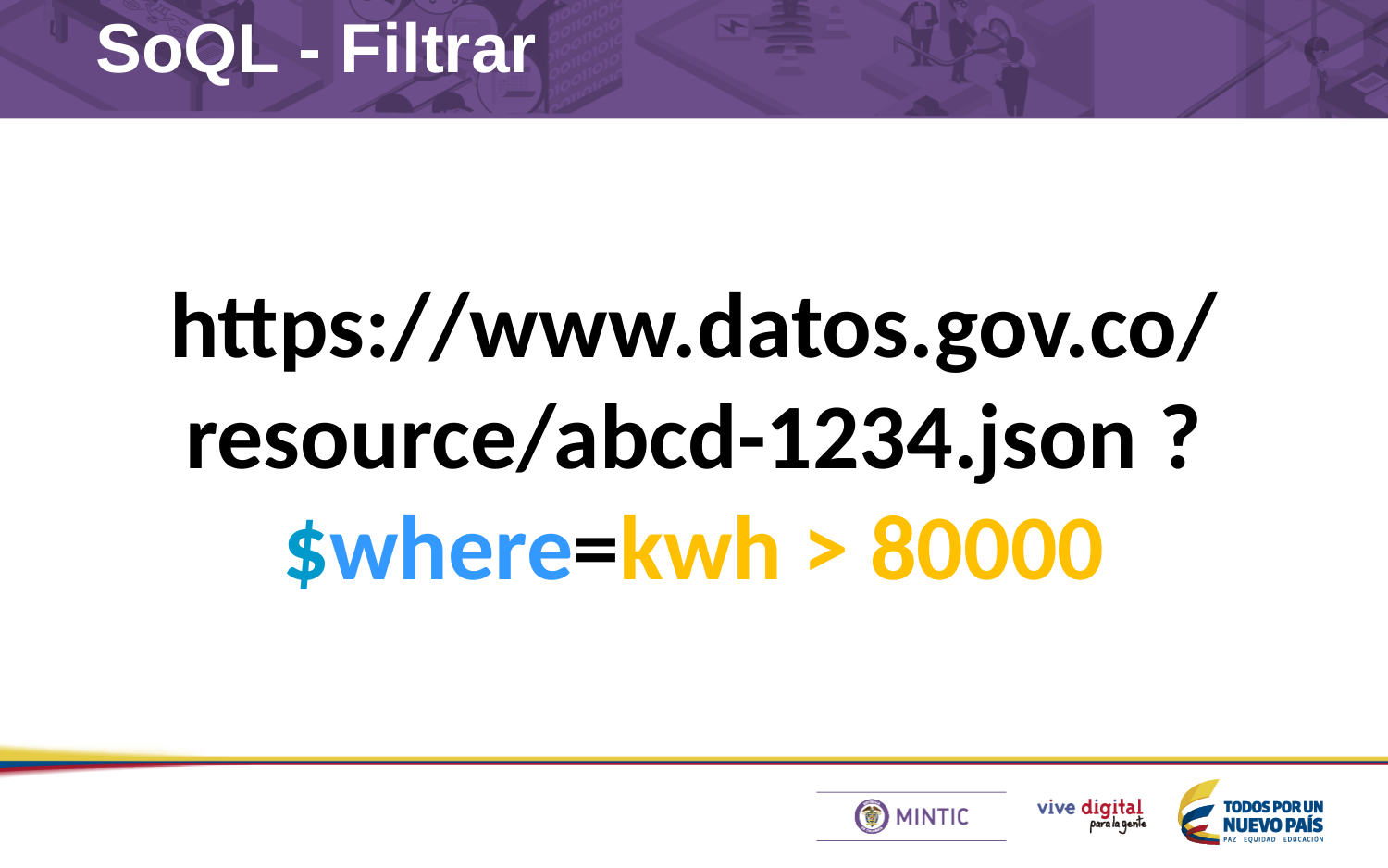

# SoQL - Filtrar
https://www.datos.gov.co/resource/abcd-1234.json ?$where=kwh > 80000